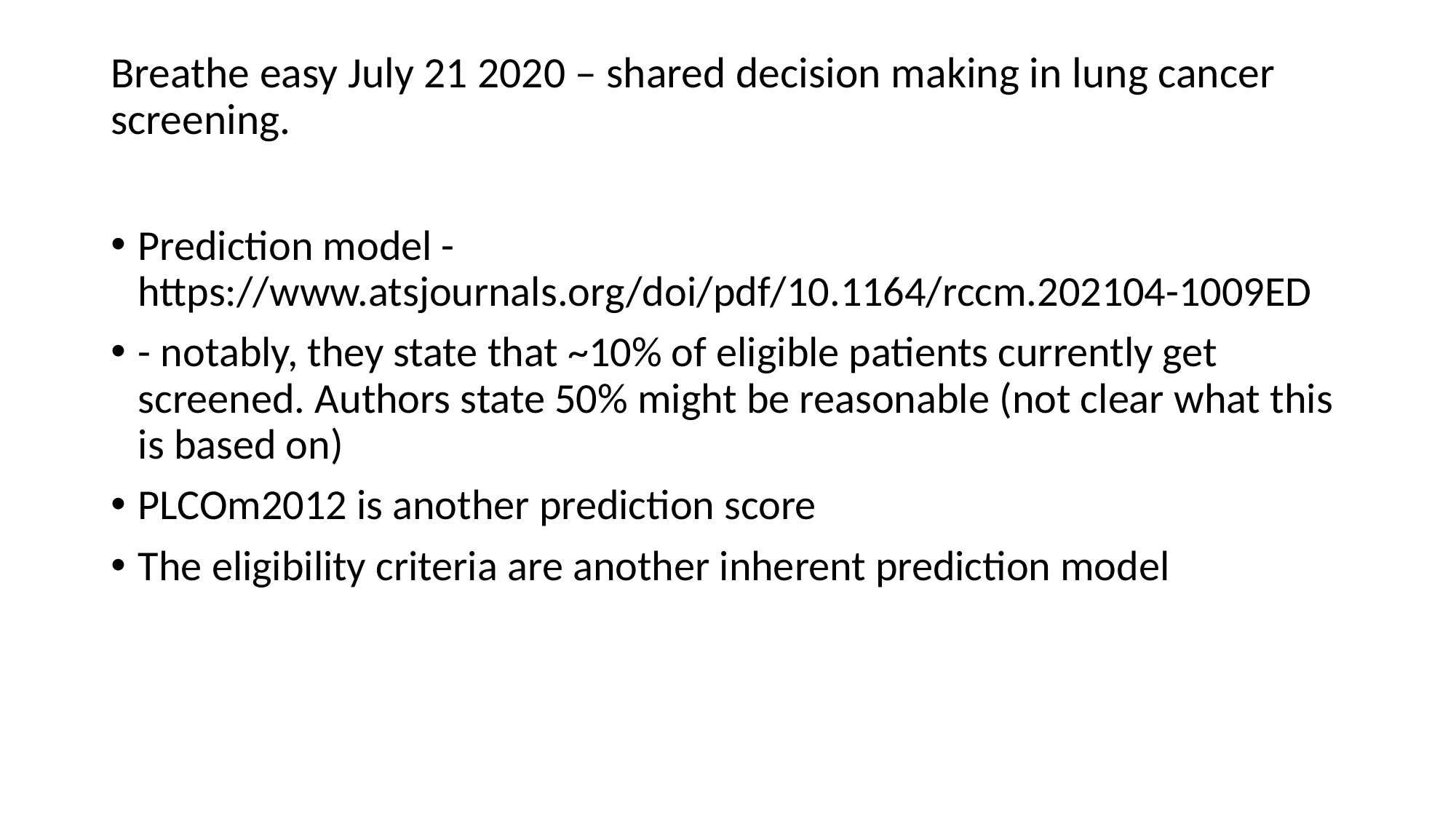

# Breathe easy July 21 2020 – shared decision making in lung cancer screening.
Prediction model - https://www.atsjournals.org/doi/pdf/10.1164/rccm.202104-1009ED
- notably, they state that ~10% of eligible patients currently get screened. Authors state 50% might be reasonable (not clear what this is based on)
PLCOm2012 is another prediction score
The eligibility criteria are another inherent prediction model